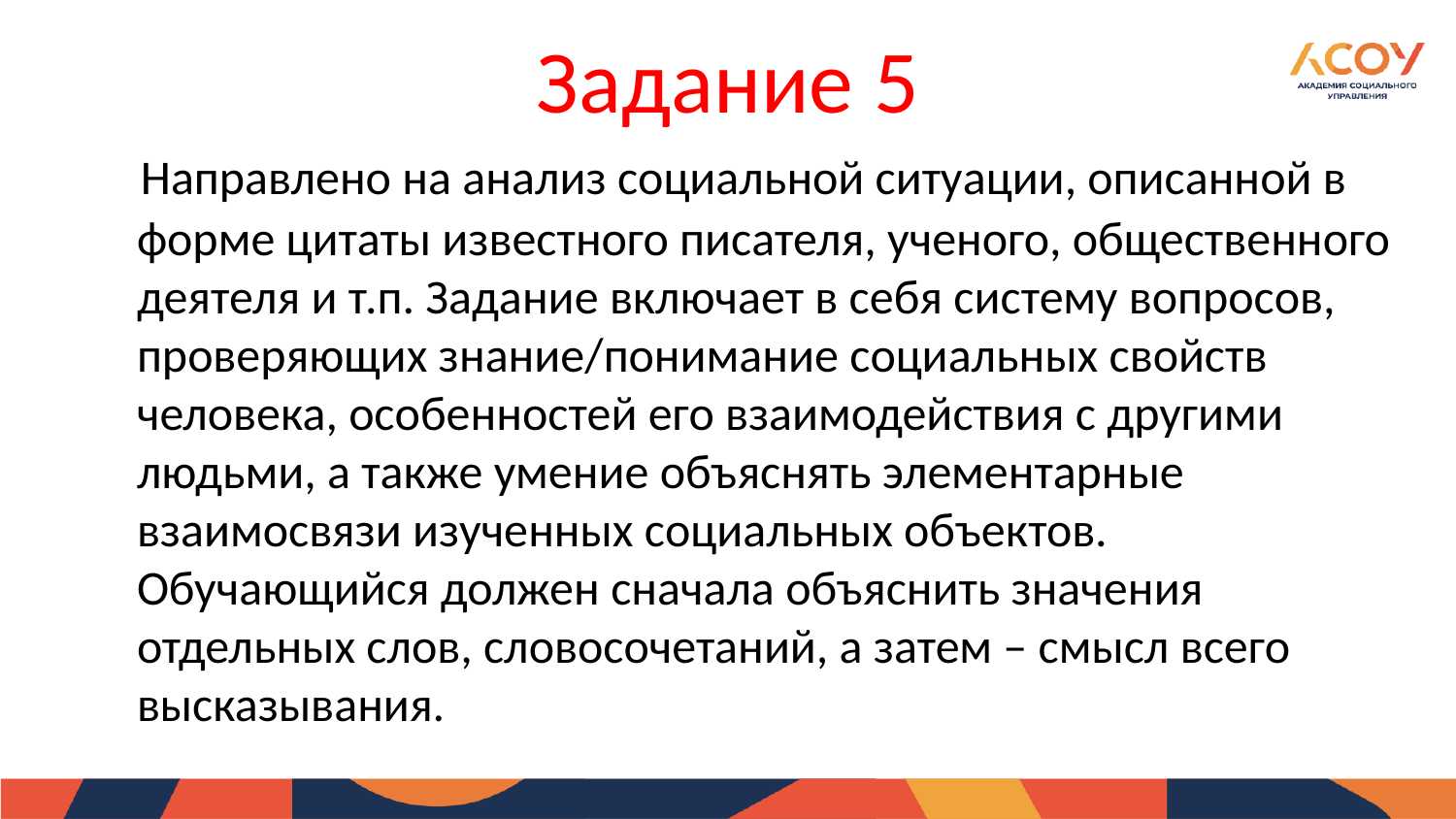

# Задание 5
    Направлено на анализ социальной ситуации, описанной в форме цитаты известного писателя, ученого, общественного деятеля и т.п. Задание включает в себя систему вопросов, проверяющих знание/понимание социальных свойств человека, особенностей его взаимодействия с другими людьми, а также умение объяснять элементарные взаимосвязи изученных социальных объектов. Обучающийся должен сначала объяснить значения отдельных слов, словосочетаний, а затем – смысл всего высказывания.